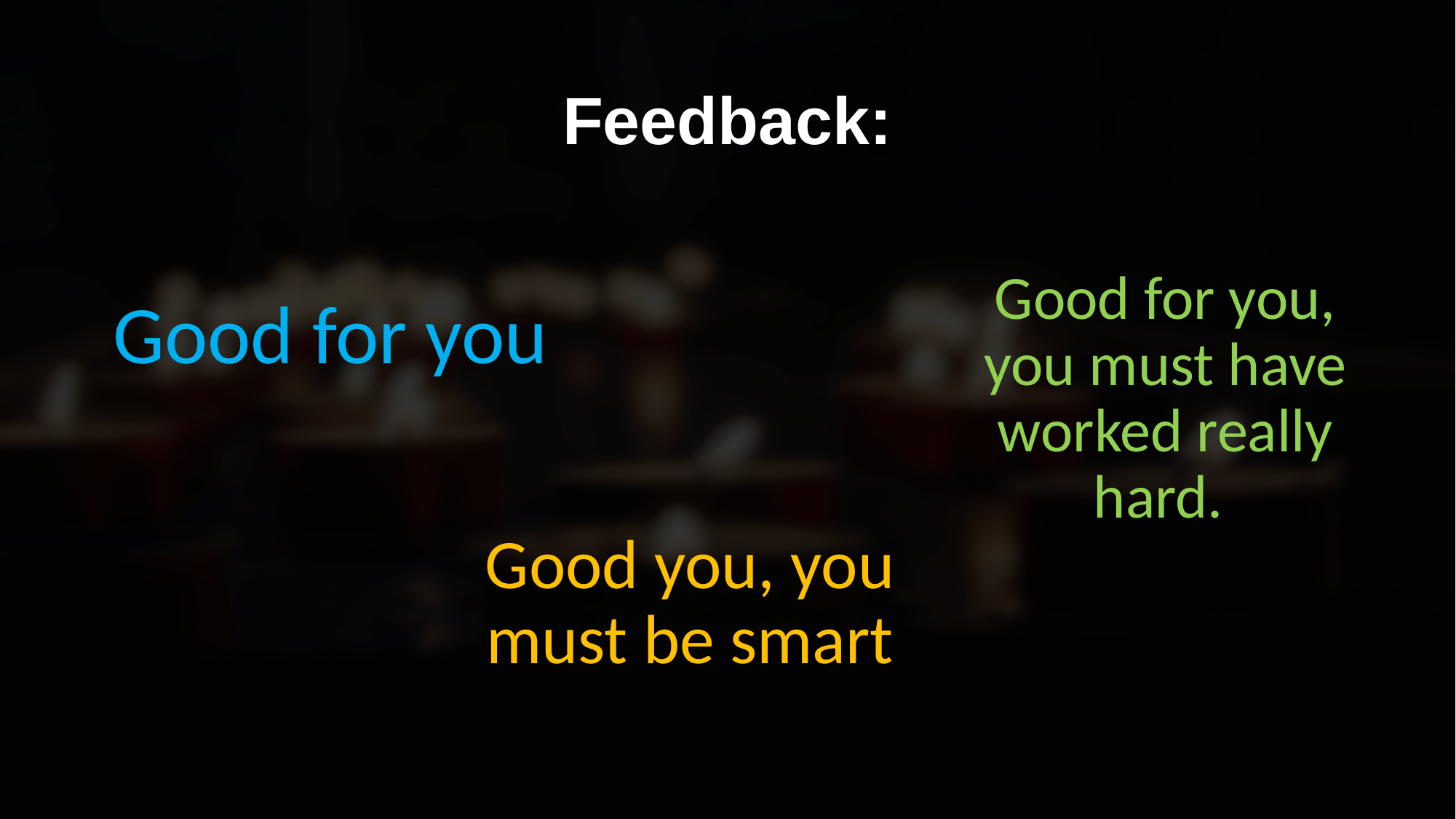

# Feedback:
Good for you
Good for you, you must have worked really hard.
Good you, you must be smart